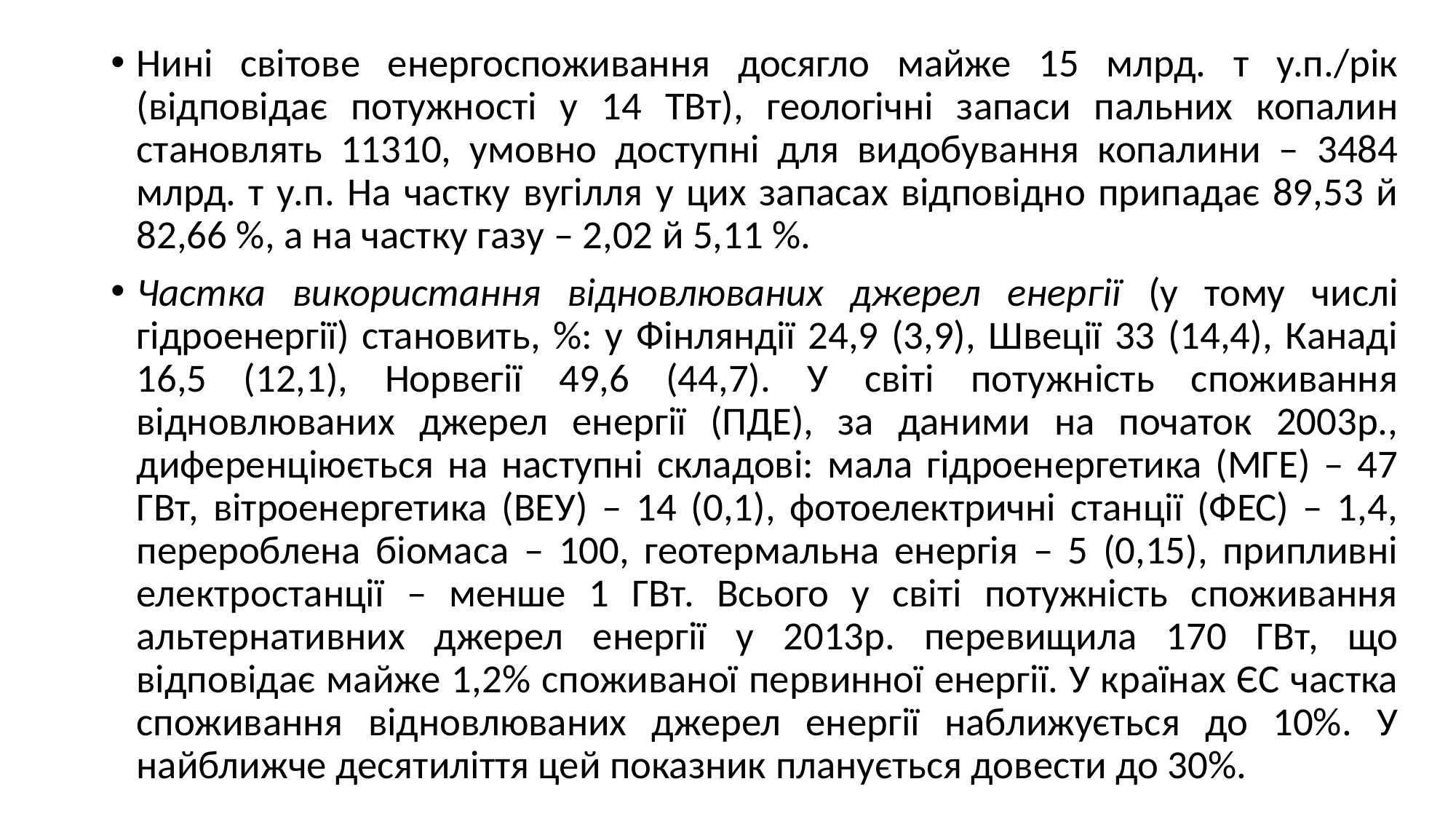

Нині світове енергоспоживання досягло майже 15 млрд. т у.п./рік (відповідає потужності у 14 ТВт), геологічні запаси пальних копалин становлять 11310, умовно доступні для видобування копалини – 3484 млрд. т у.п. На частку вугілля у цих запасах відповідно припадає 89,53 й 82,66 %, а на частку газу – 2,02 й 5,11 %.
Частка використання відновлюваних джерел енергії (у тому числі гідроенергії) становить, %: у Фінляндії 24,9 (3,9), Швеції 33 (14,4), Канаді 16,5 (12,1), Норвегії 49,6 (44,7). У світі потужність споживання відновлюваних джерел енергії (ПДЕ), за даними на початок 2003р., диференціюється на наступні складові: мала гідроенергетика (МГЕ) – 47 ГВт, вітроенергетика (ВЕУ) – 14 (0,1), фотоелектричні станції (ФЕС) – 1,4, перероблена біомаса – 100, геотермальна енергія – 5 (0,15), припливні електростанції – менше 1 ГВт. Всього у світі потужність споживання альтернативних джерел енергії у 2013р. перевищила 170 ГВт, що відповідає майже 1,2% споживаної первинної енергії. У країнах ЄС частка споживання відновлюваних джерел енергії наближується до 10%. У найближче десятиліття цей показник планується довести до 30%.